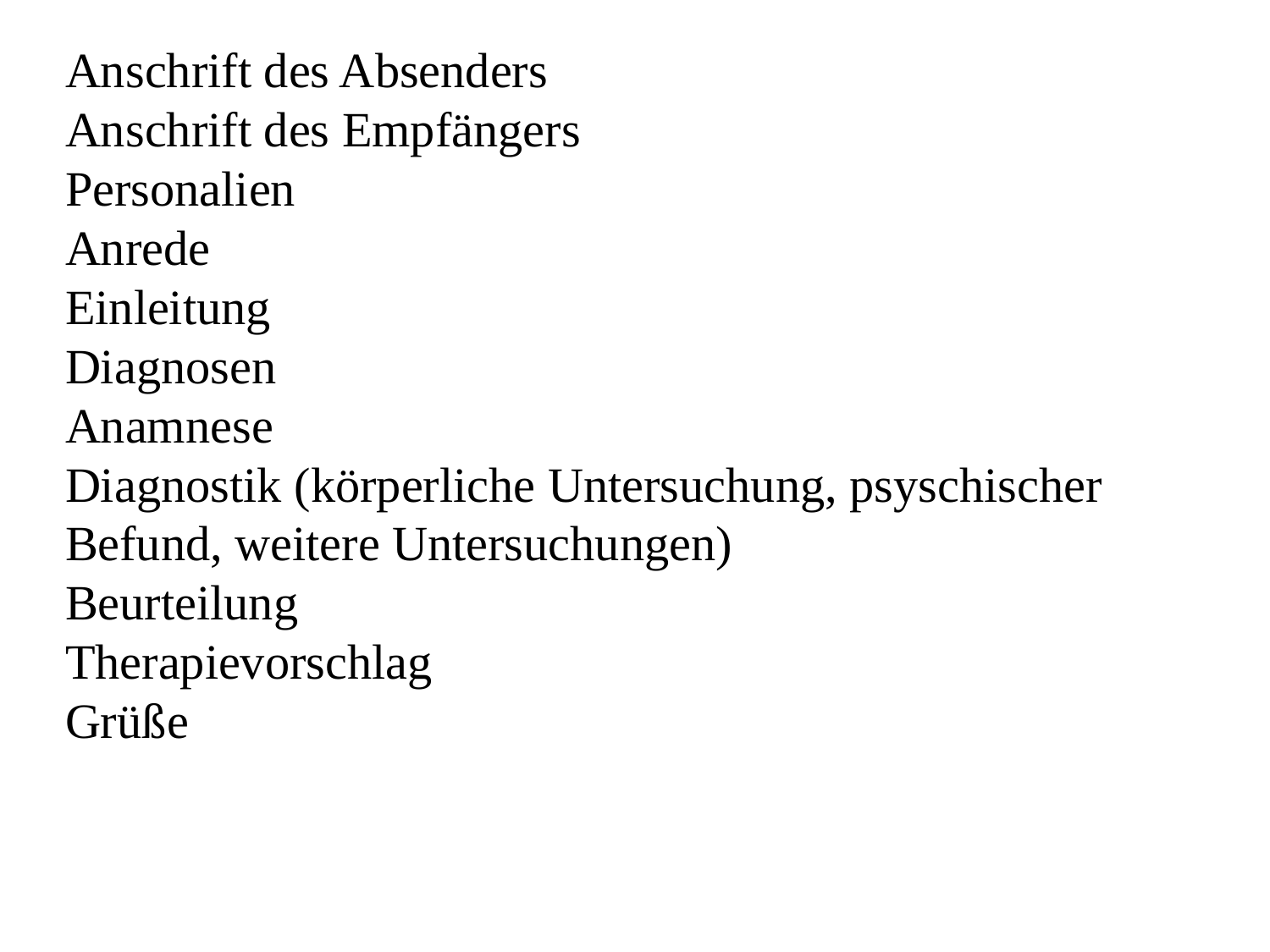

Anschrift des Absenders
Anschrift des Empfängers
Personalien
Anrede
Einleitung
Diagnosen
Anamnese
Diagnostik (körperliche Untersuchung, psyschischer Befund, weitere Untersuchungen)
Beurteilung
Therapievorschlag
Grüße